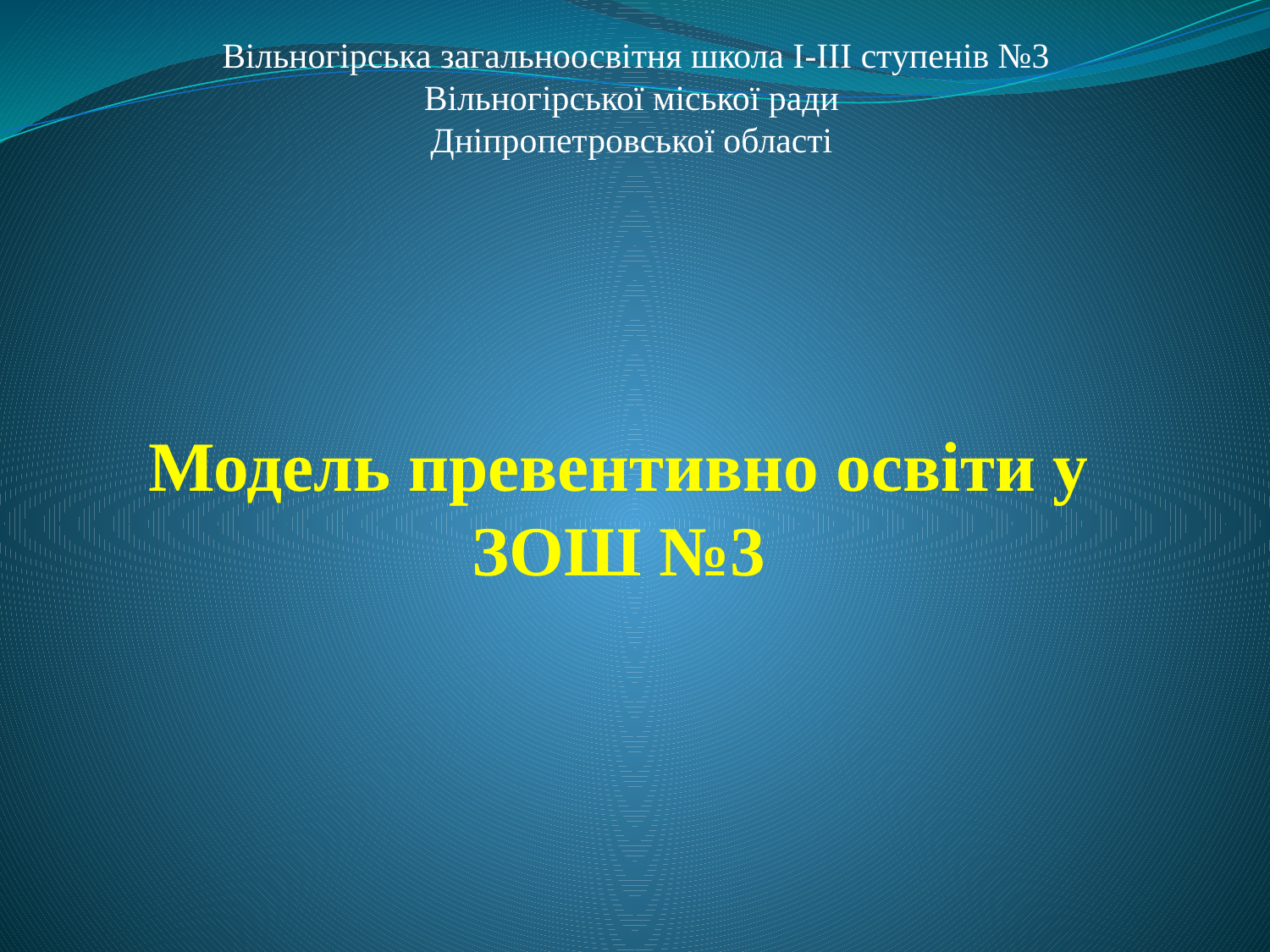

Вільногірська загальноосвітня школа І-ІІІ ступенів №3
Вільногірської міської ради
Дніпропетровської області

# Модель превентивно освіти у ЗОШ №3